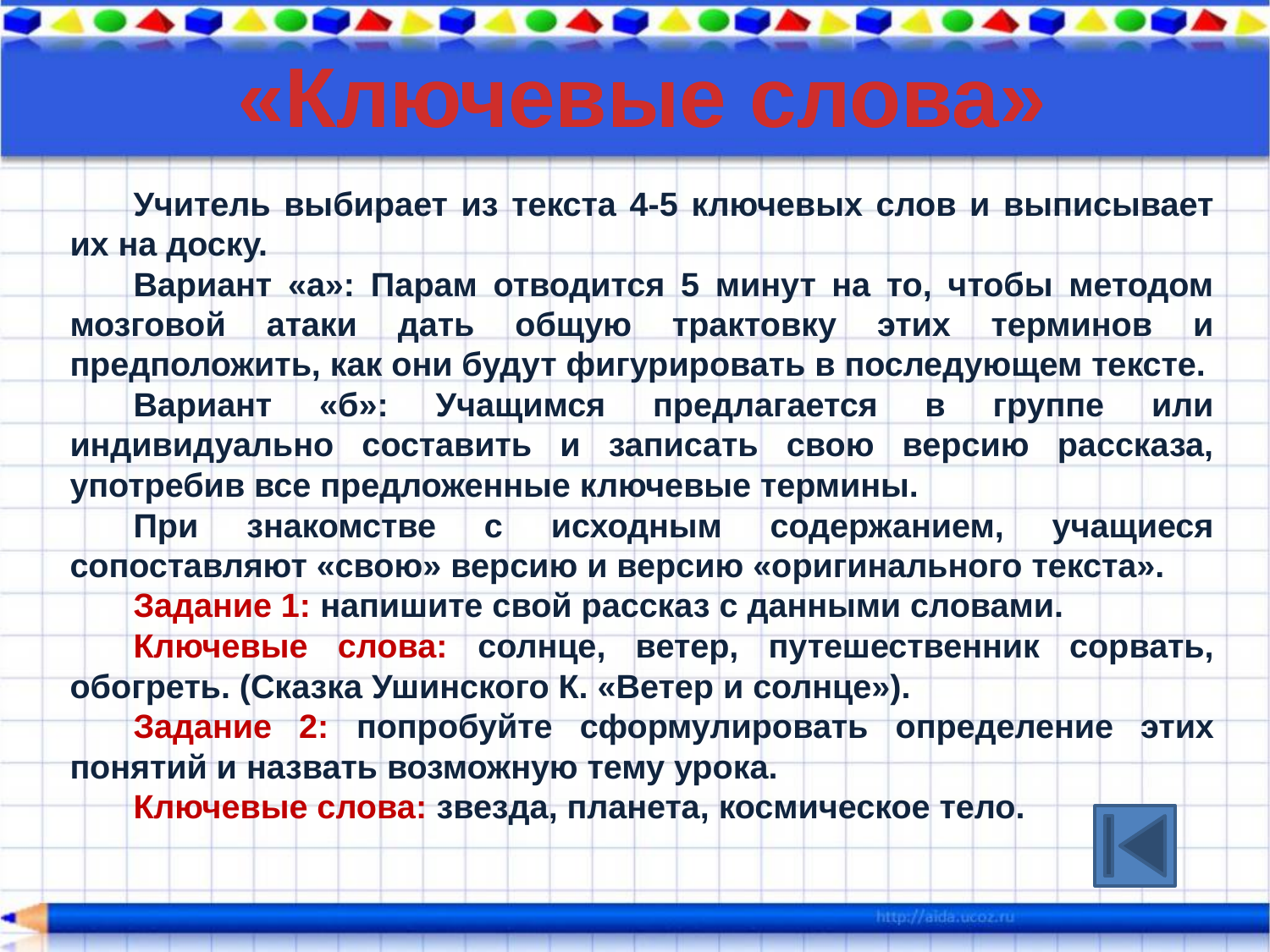

«Ключевые слова»
Учитель выбирает из текста 4-5 ключевых слов и выписывает их на доску.
Вариант «а»: Парам отводится 5 минут на то, чтобы методом мозговой атаки дать общую трактовку этих терминов и предположить, как они будут фигурировать в последующем тексте.
Вариант «б»: Учащимся предлагается в группе или индивидуально составить и записать свою версию рассказа, употребив все предложенные ключевые термины.
При знакомстве с исходным содержанием, учащиеся сопоставляют «свою» версию и версию «оригинального текста».
Задание 1: напишите свой рассказ с данными словами.
Ключевые слова: солнце, ветер, путешественник сорвать, обогреть. (Сказка Ушинского К. «Ветер и солнце»).
Задание 2: попробуйте сформулировать определение этих понятий и назвать возможную тему урока.
Ключевые слова: звезда, планета, космическое тело.